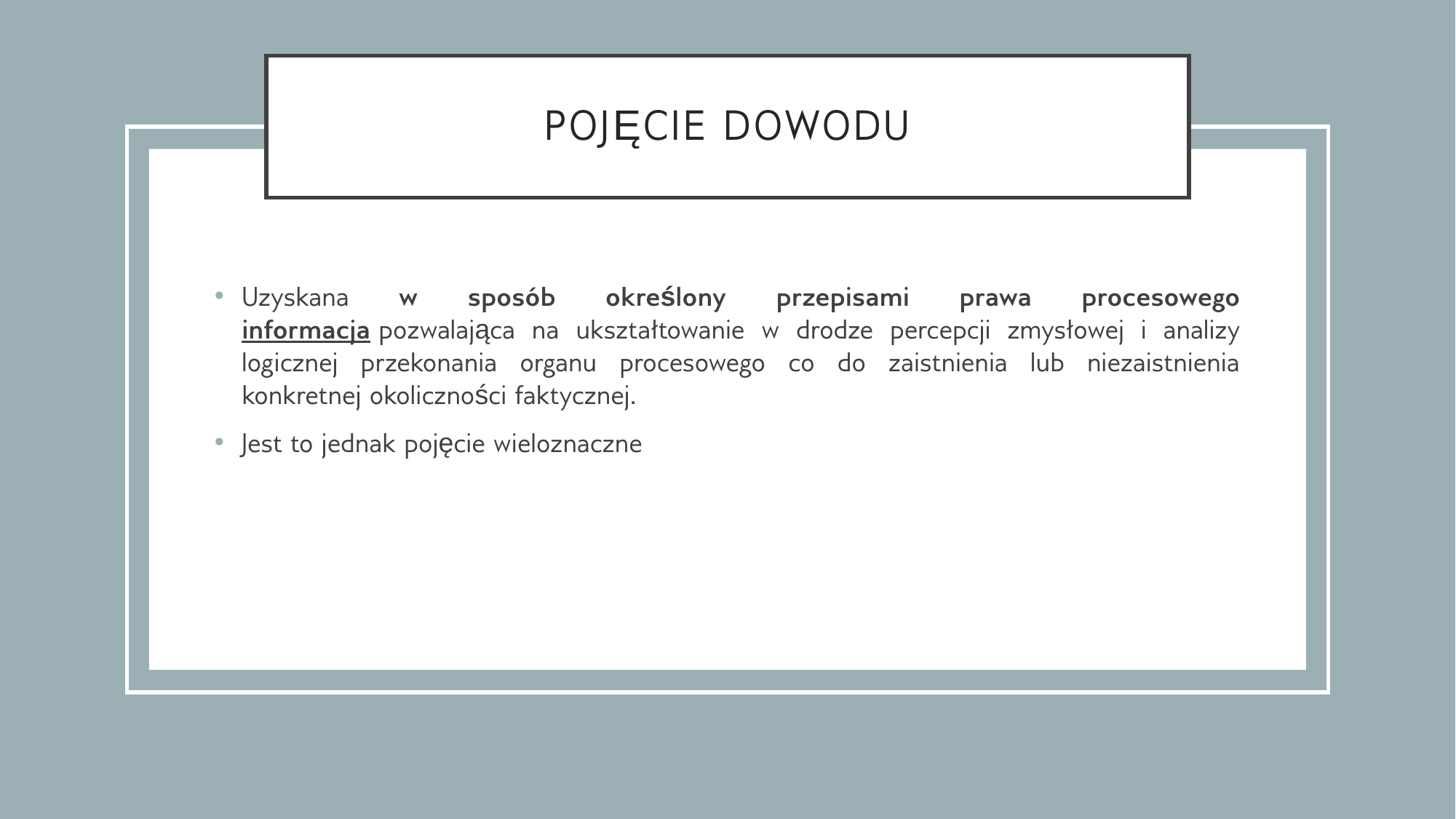

# Pojęcie dowodu

Uzyskana w sposób określony przepisami prawa procesowego informacja pozwalająca na ukształtowanie w drodze percepcji zmysłowej i analizy logicznej przekonania organu procesowego co do zaistnienia lub niezaistnienia konkretnej okoliczności faktycznej.
Jest to jednak pojęcie wieloznaczne